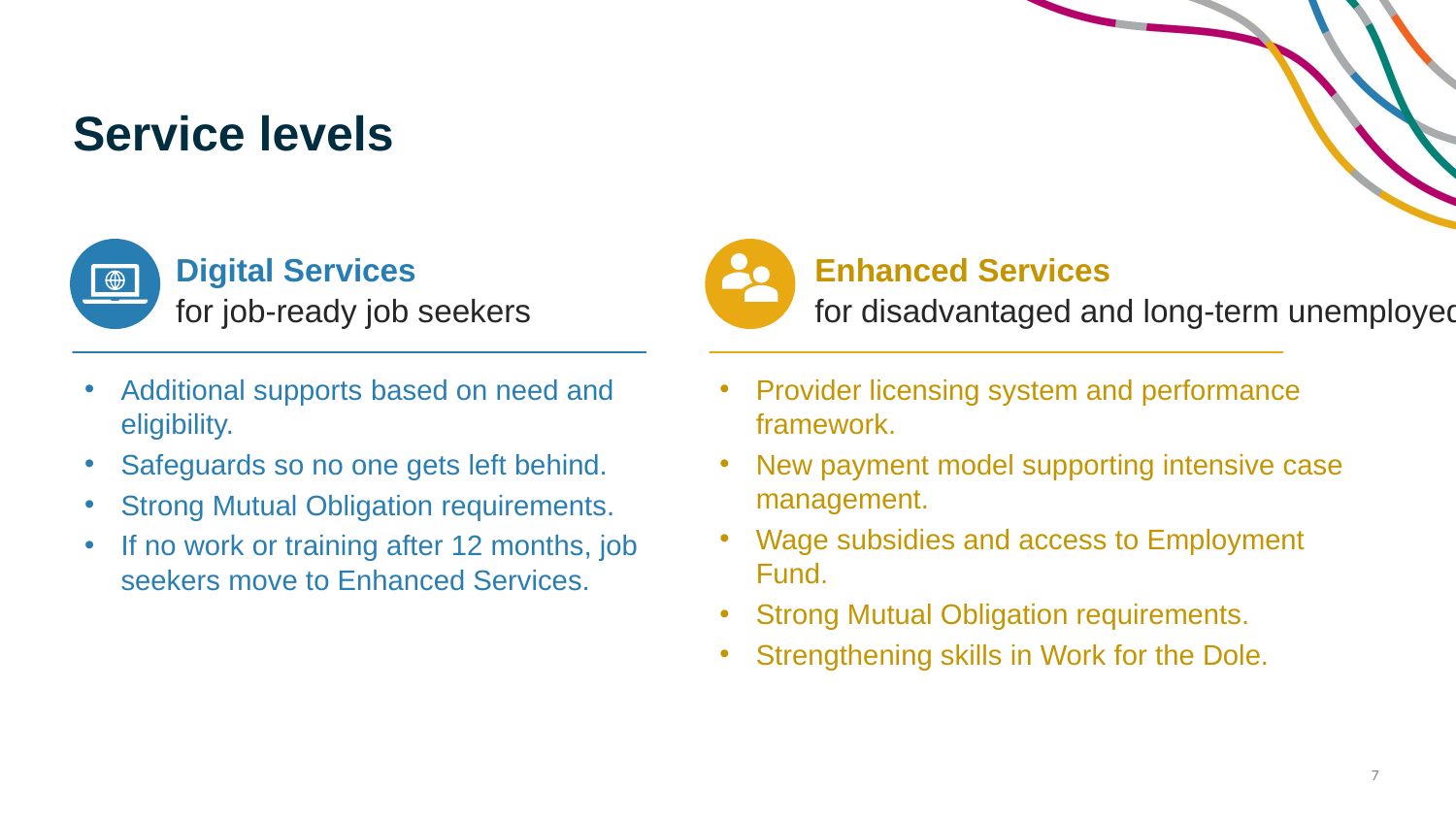

# Service levels

Digital Services
for job-ready job seekers

Enhanced Services
for disadvantaged and long-term unemployed
Additional supports based on need and eligibility.
Safeguards so no one gets left behind.
Strong Mutual Obligation requirements.
If no work or training after 12 months, job seekers move to Enhanced Services.
Provider licensing system and performance framework.
New payment model supporting intensive case
management.
Wage subsidies and access to Employment Fund.
Strong Mutual Obligation requirements.
Strengthening skills in Work for the Dole.